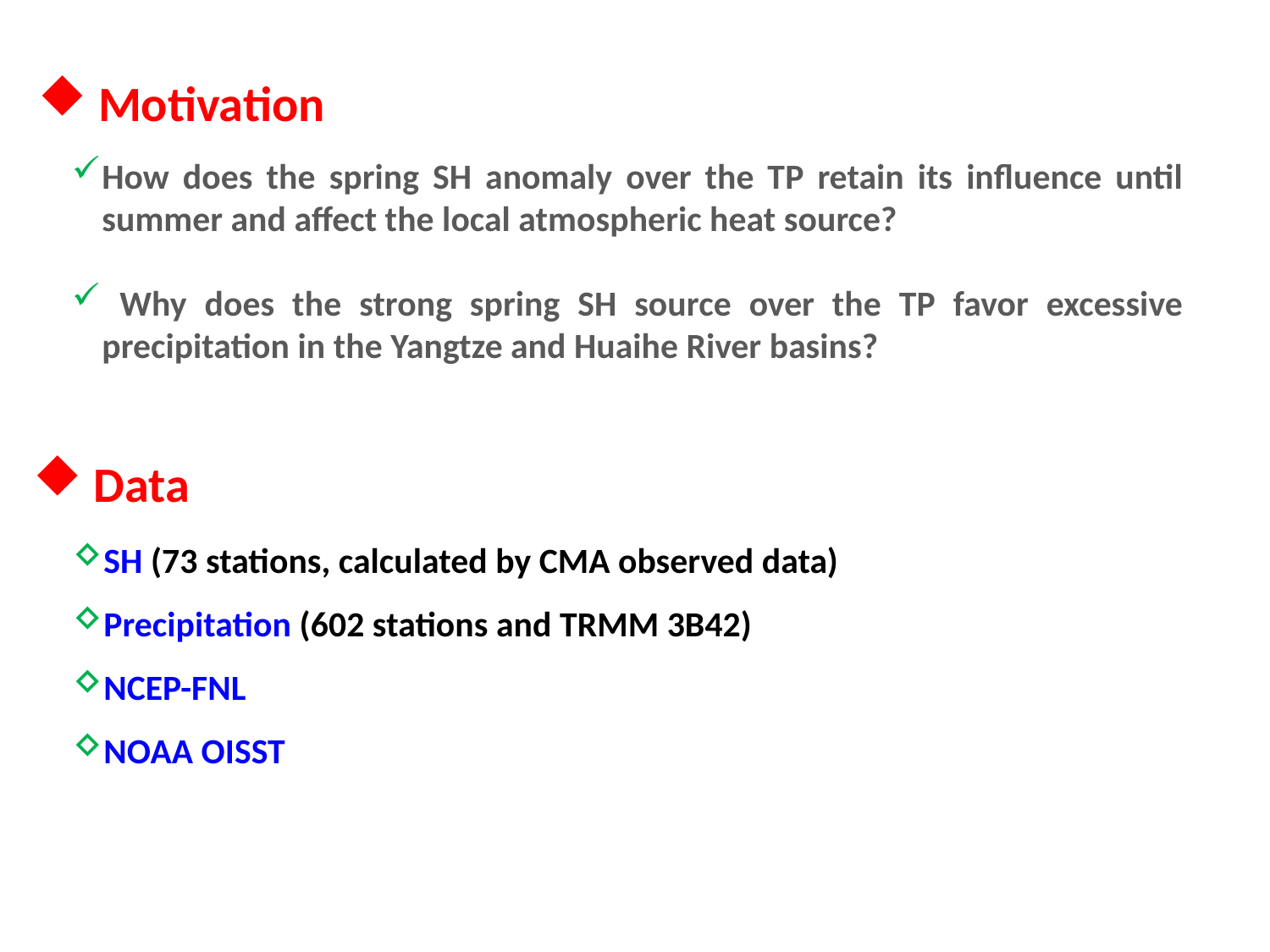

Motivation
How does the spring SH anomaly over the TP retain its influence until summer and affect the local atmospheric heat source?

 Why does the strong spring SH source over the TP favor excessive precipitation in the Yangtze and Huaihe River basins?
 Data

SH (73 stations, calculated by CMA observed data)
Precipitation (602 stations and TRMM 3B42)
NCEP-FNL
NOAA OISST